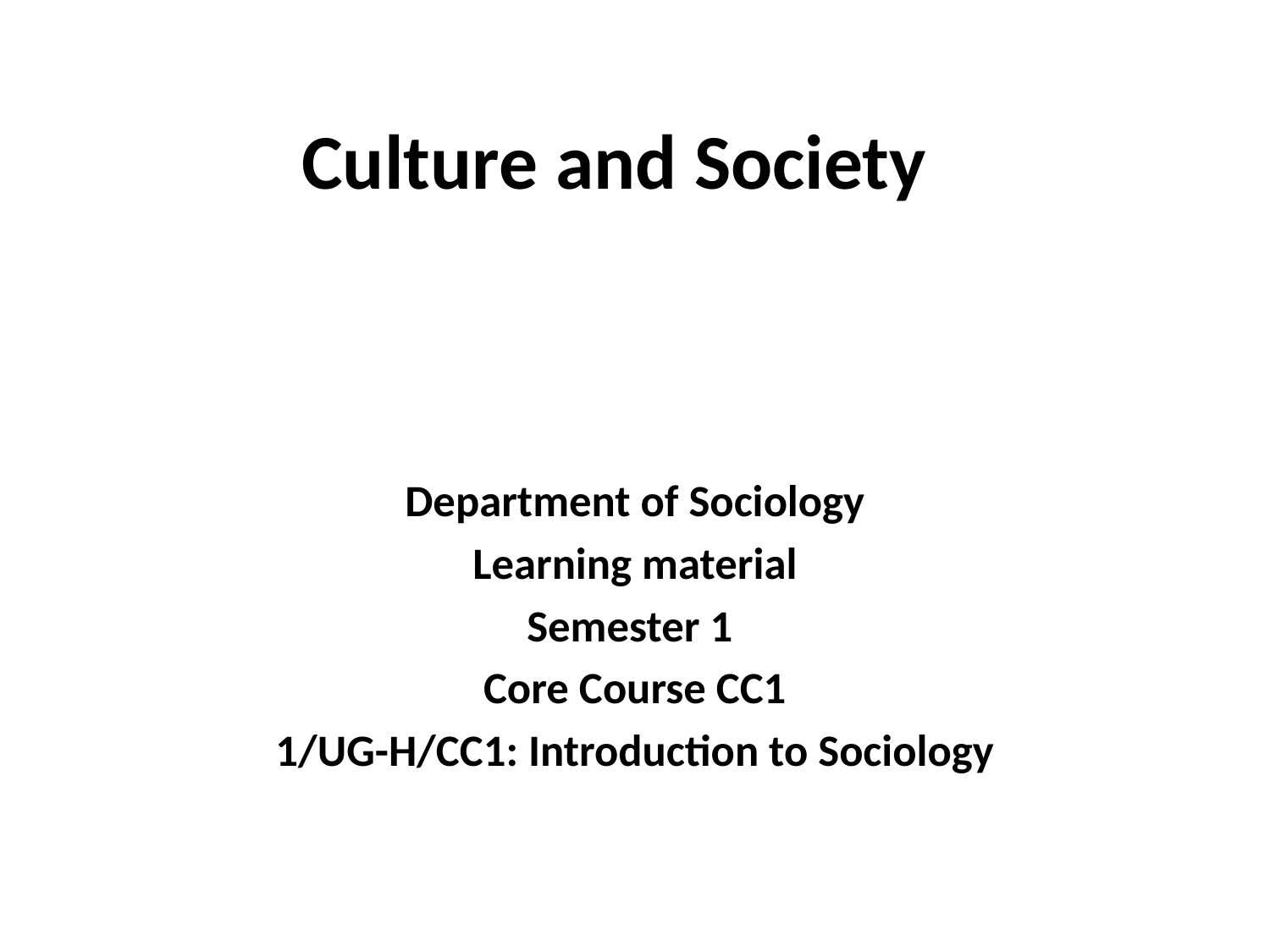

# Culture and Society
Department of Sociology
Learning material
Semester 1
Core Course CC1
1/UG-H/CC1: Introduction to Sociology